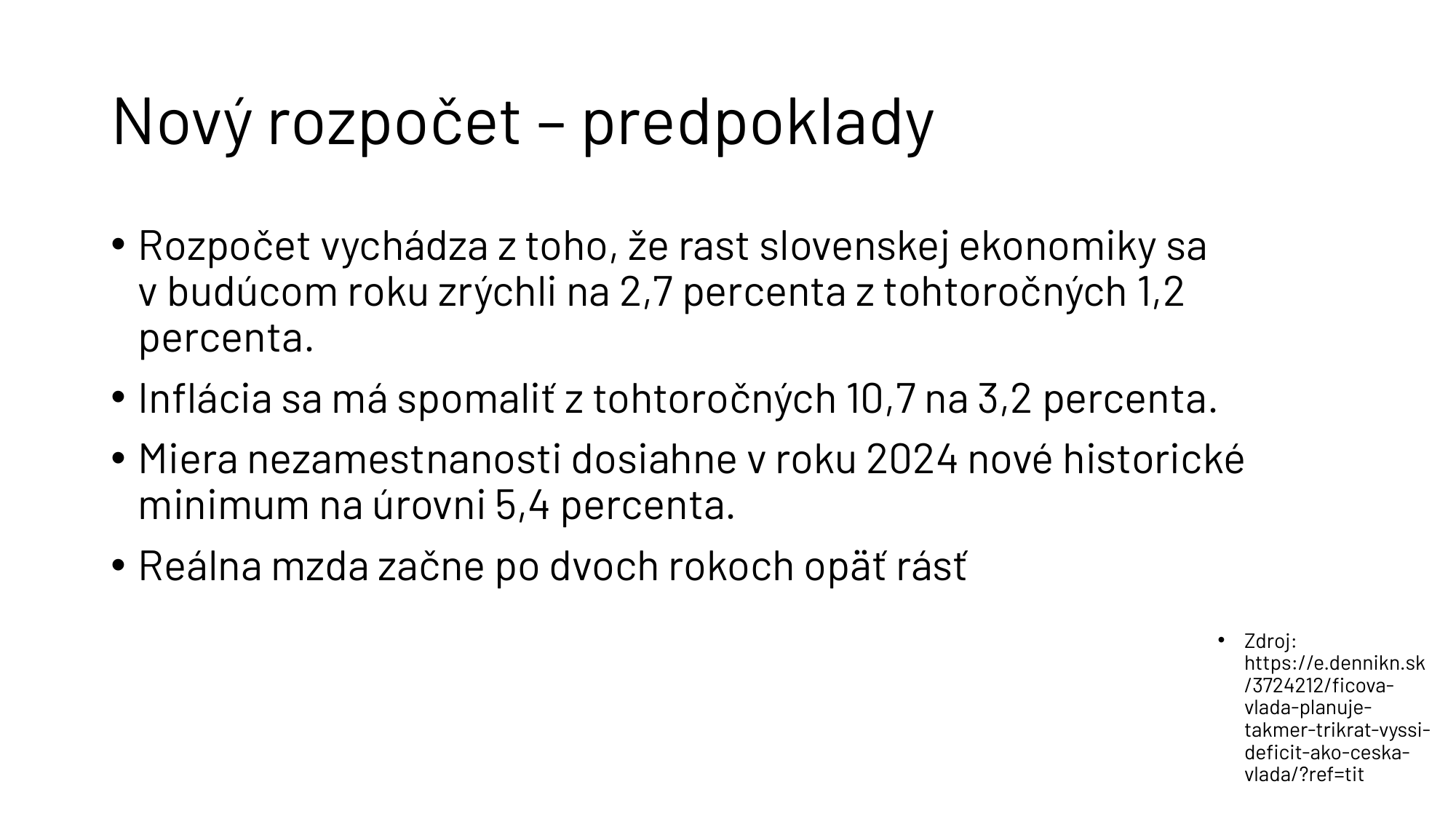

# Nový rozpočet – predpoklady
Rozpočet vychádza z toho, že rast slovenskej ekonomiky sa v budúcom roku zrýchli na 2,7 percenta z tohtoročných 1,2 percenta.
Inflácia sa má spomaliť z tohtoročných 10,7 na 3,2 percenta.
Miera nezamestnanosti dosiahne v roku 2024 nové historické minimum na úrovni 5,4 percenta.
Reálna mzda začne po dvoch rokoch opäť rásť

Zdroj: https://e.dennikn.sk/3724212/ficova-vlada-planuje-takmer-trikrat-vyssi-deficit-ako-ceska-vlada/?ref=tit